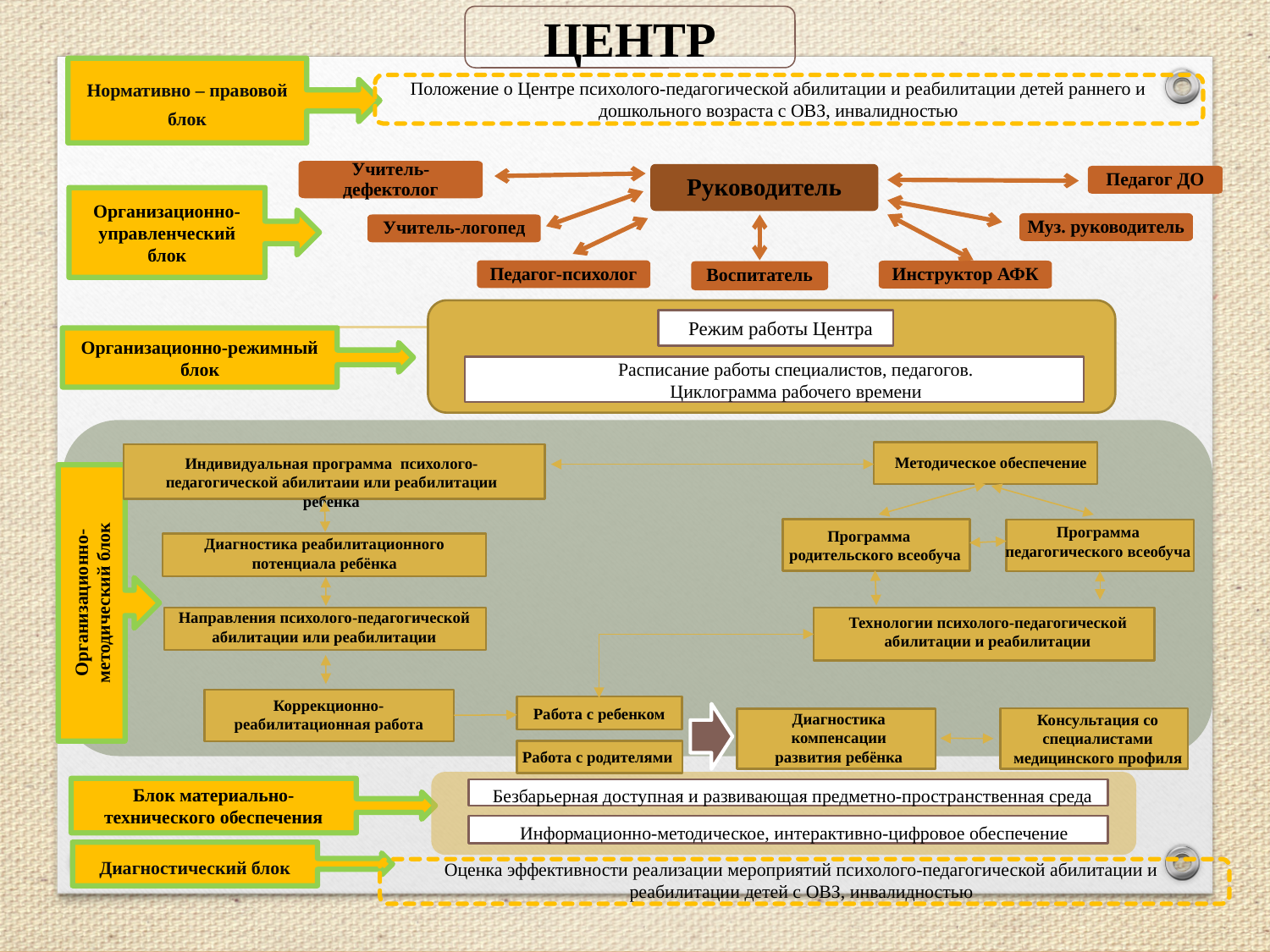

ЦЕНТР
Нормативно – правовой блок
Положение о Центре психолого-педагогической абилитации и реабилитации детей раннего и дошкольного возраста с ОВЗ, инвалидностью

Учитель-дефектолог
Руководитель
Педагог ДО
Муз. руководитель
Учитель-логопед
Педагог-психолог
Инструктор АФК
Воспитатель
Организационно-управленческий блок

Режим работы Центра

Расписание работы специалистов, педагогов.
Циклограмма рабочего времени

Организационно-режимный блок

Методическое обеспечение

Индивидуальная программа  психолого-педагогической абилитаии или реабилитации ребенка
Организационно-методический блок
Программа педагогического всеобуча

Программа    родительского всеобуча
Диагностика реабилитационного потенциала ребёнка

Направления психолого-педагогической абилитации или реабилитации

Технологии психолого-педагогической абилитации и реабилитации

Коррекционно-реабилитационная работа

Работа с ребенком
Диагностика компенсации развития ребёнка
Консультация со специалистами медицинского профиля

Работа с родителями

Безбарьерная доступная и развивающая предметно-пространственная среда

Информационно-методическое, интерактивно-цифровое обеспечение

Блок материально-технического обеспечения
Диагностический блок
Оценка эффективности реализации мероприятий психолого-педагогической абилитации и реабилитации детей с ОВЗ, инвалидностью